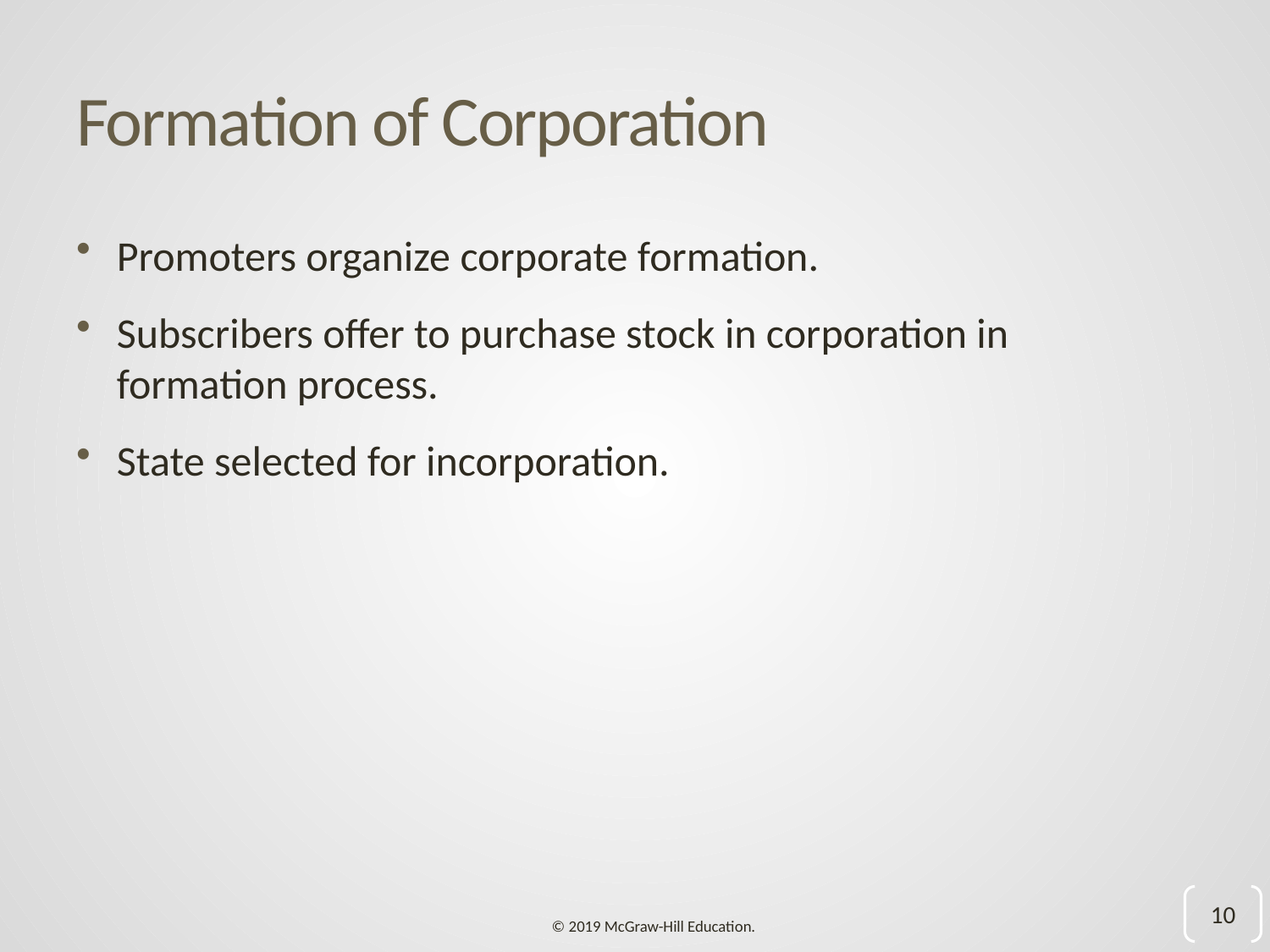

# Formation of Corporation
Promoters organize corporate formation.
Subscribers offer to purchase stock in corporation in formation process.
State selected for incorporation.
10